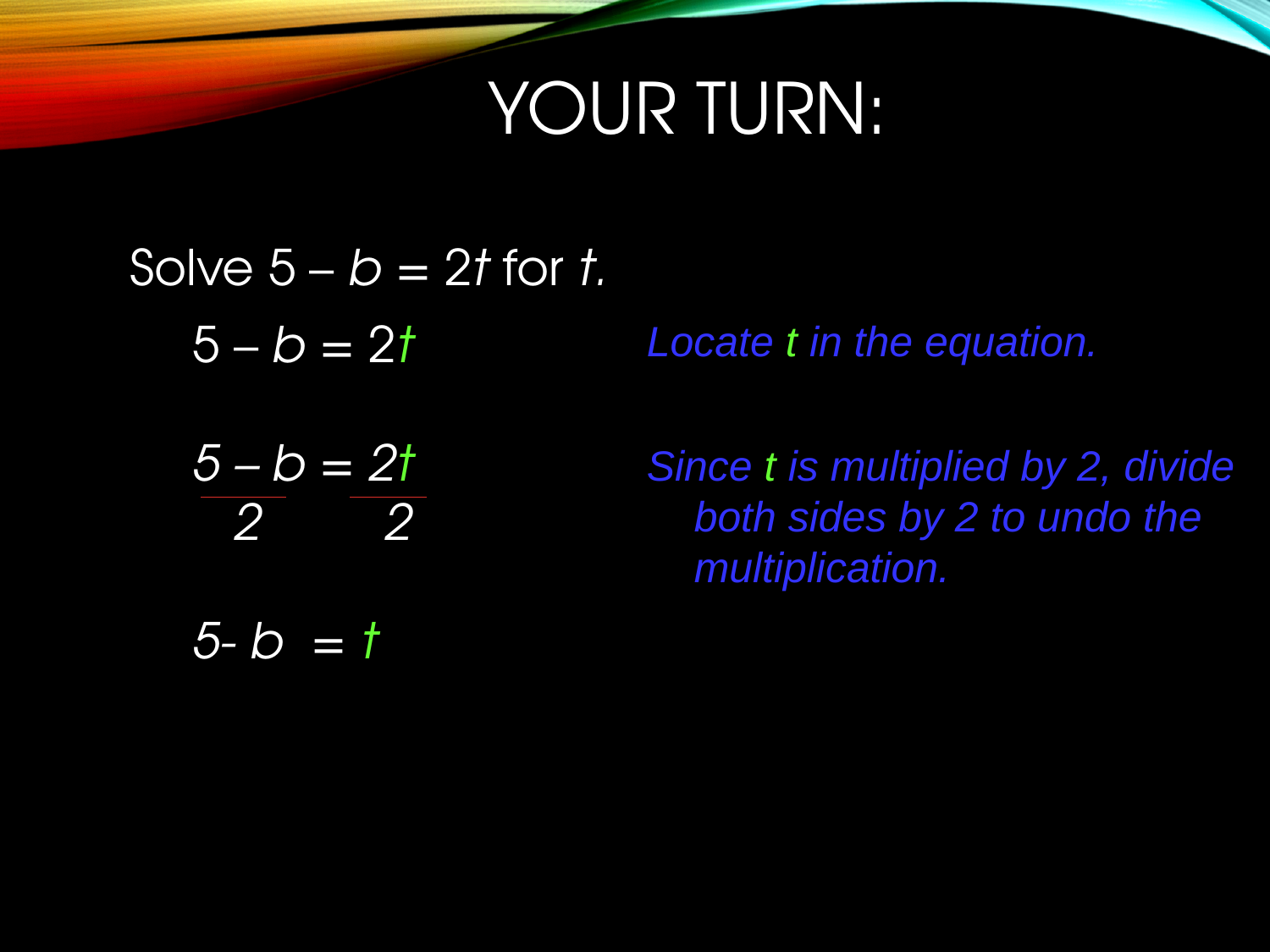

# Your Turn:
Solve 5 – b = 2t for t.
5 – b = 2t

5 – b = 2t
   2         2

5- b  = t
Locate t in the equation.
Since t is multiplied by 2, divide both sides by 2 to undo the multiplication.